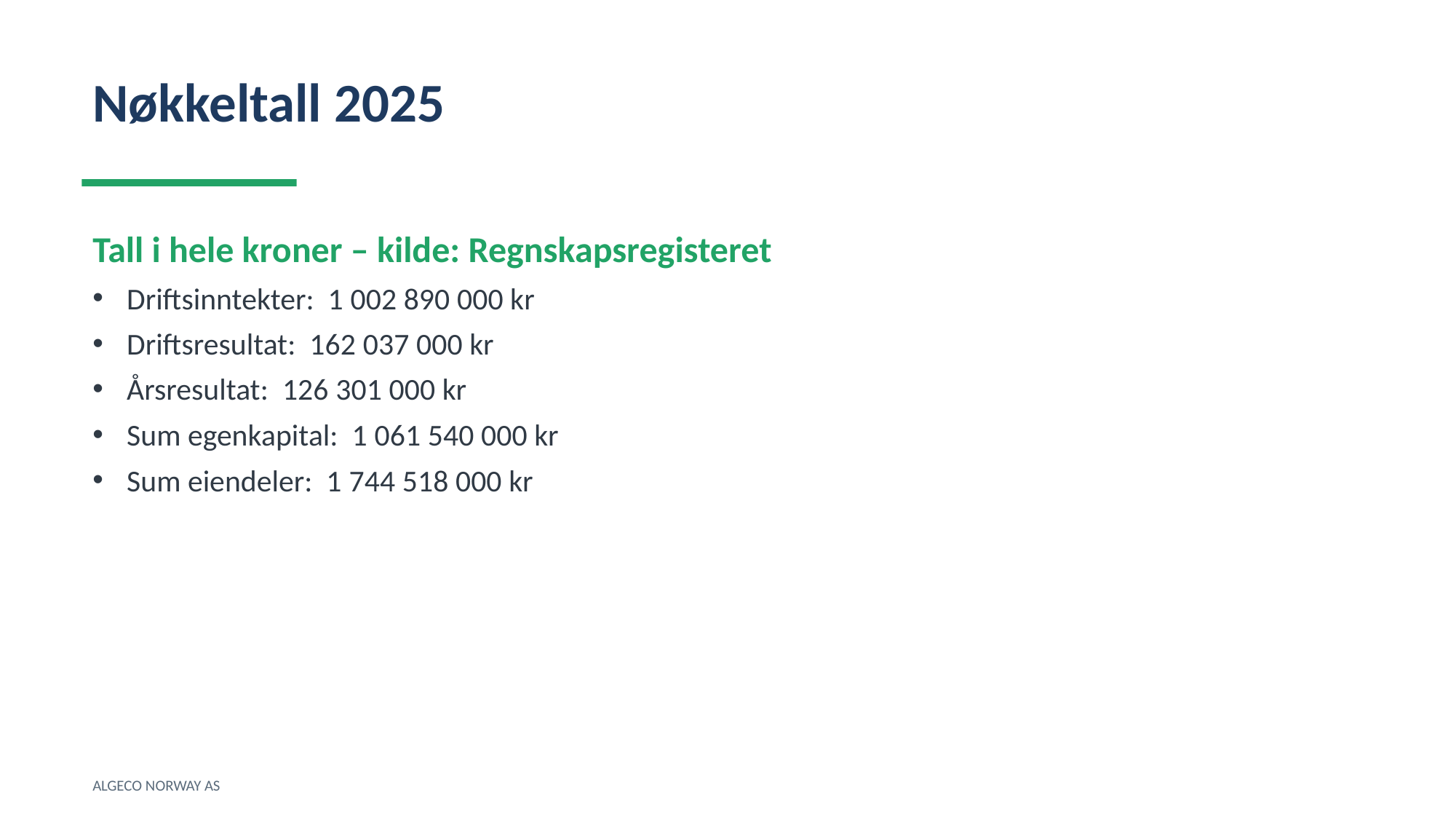

Nøkkeltall 2025

Tall i hele kroner – kilde: Regnskapsregisteret
Driftsinntekter:  1 002 890 000 kr
Driftsresultat:  162 037 000 kr
Årsresultat:  126 301 000 kr
Sum egenkapital:  1 061 540 000 kr
Sum eiendeler:  1 744 518 000 kr
ALGECO NORWAY AS